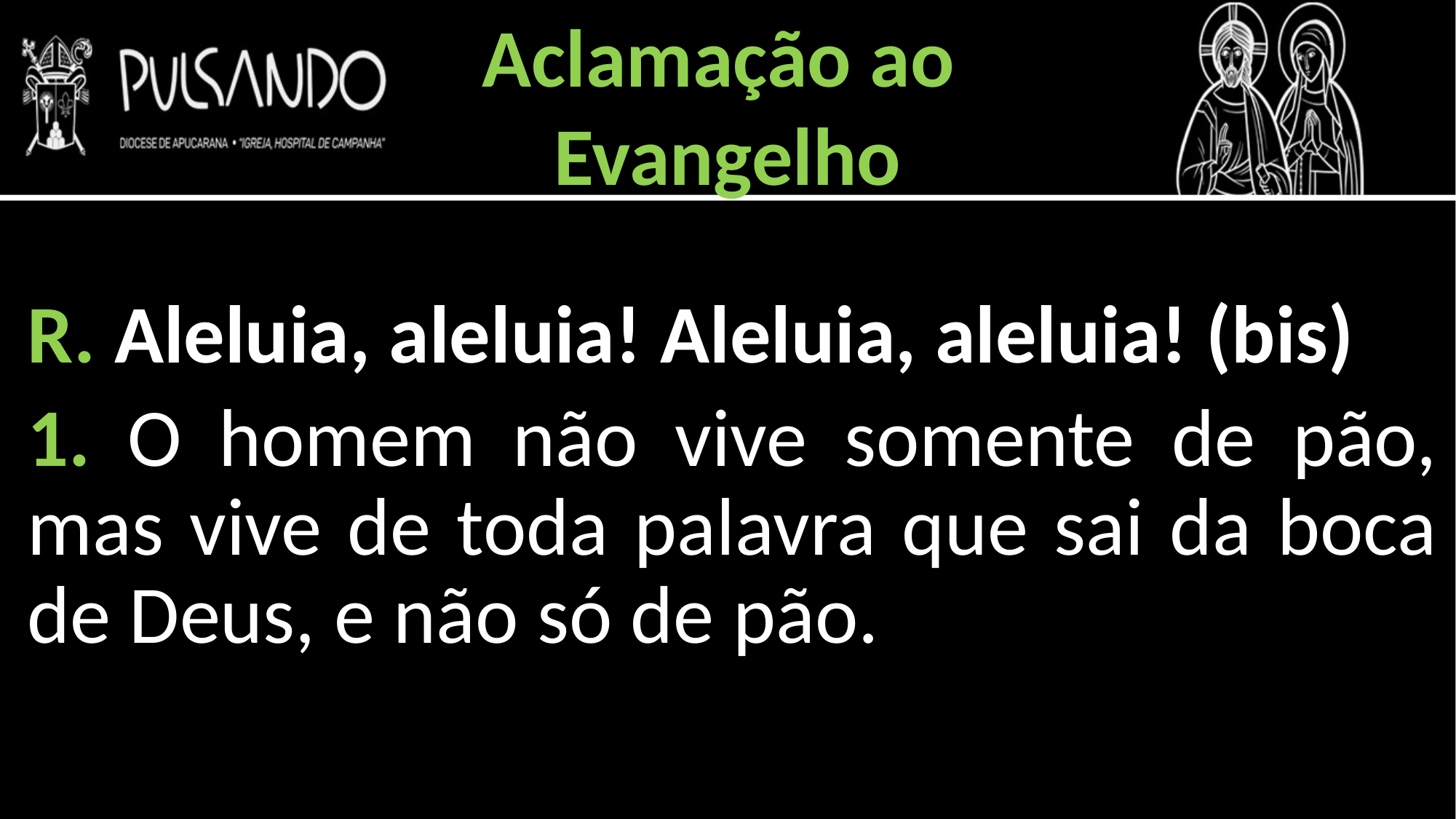

Aclamação ao
Evangelho
R. Aleluia, aleluia! Aleluia, aleluia! (bis)
1. O homem não vive somente de pão, mas vive de toda palavra que sai da boca de Deus, e não só de pão.